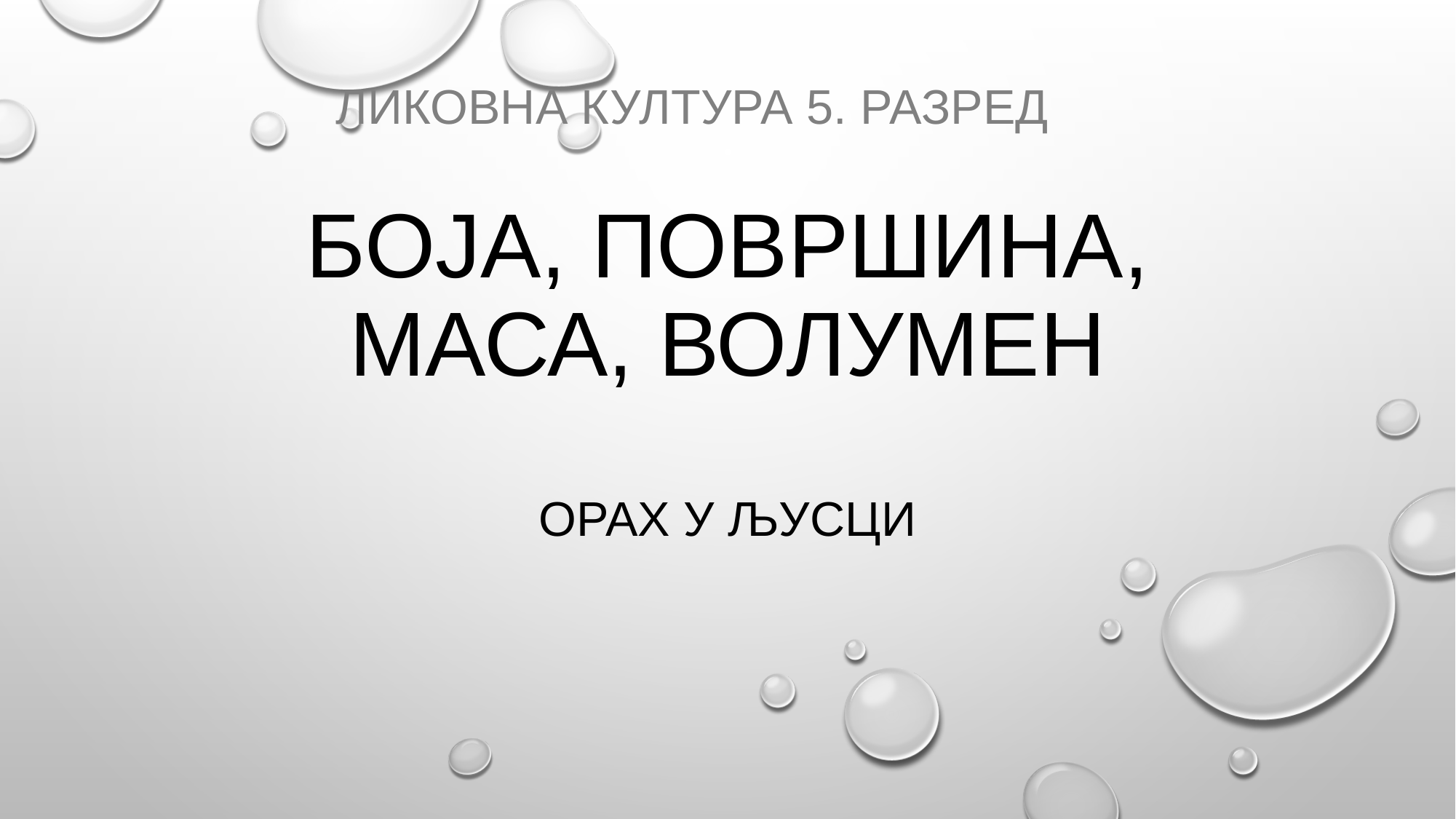

Ликовна култура 5. разред
# Боја, површина, маса, волумен ОРАХ У ЉУСЦИ